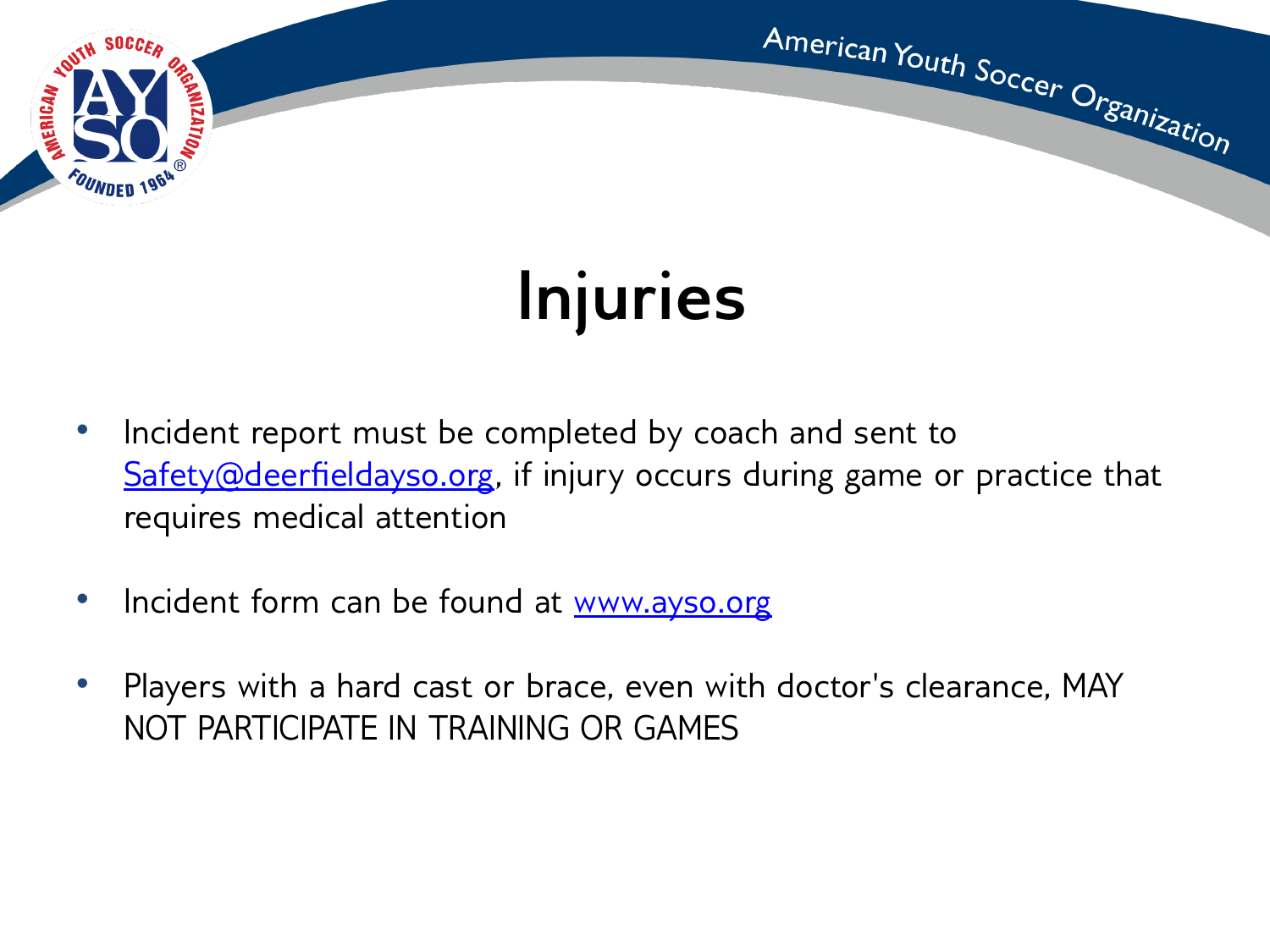

# Injuries
Incident report must be completed by coach and sent to Safety@deerfieldayso.org, if injury occurs during game or practice that requires medical attention
Incident form can be found at www.ayso.org
Players with a hard cast or brace, even with doctor's clearance, MAY NOT PARTICIPATE IN TRAINING OR GAMES